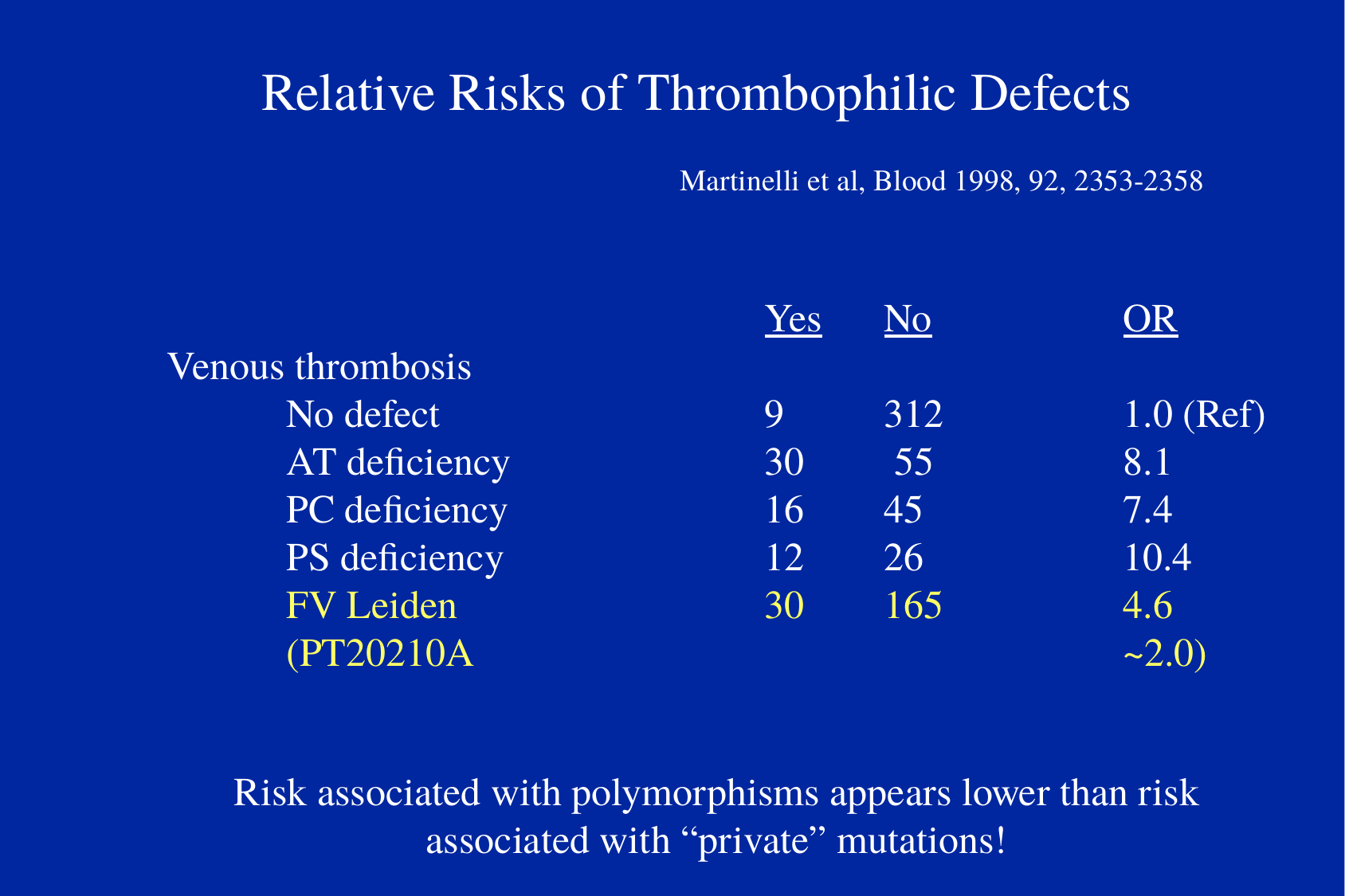

Relative Risks of Thrombophilic Defects
Martinelli et al, Blood 1998, 92, 2353-2358
					Yes	No		OR
Venous thrombosis
	No defect			9	312		1.0 (Ref)
	AT deficiency			30	 55		8.1
	PC deficiency			16	45		7.4
	PS deficiency			12	26		10.4
	FV Leiden			30	165		4.6
	(PT20210A						~2.0)
Risk associated with polymorphisms appears lower than risk associated with “private” mutations!